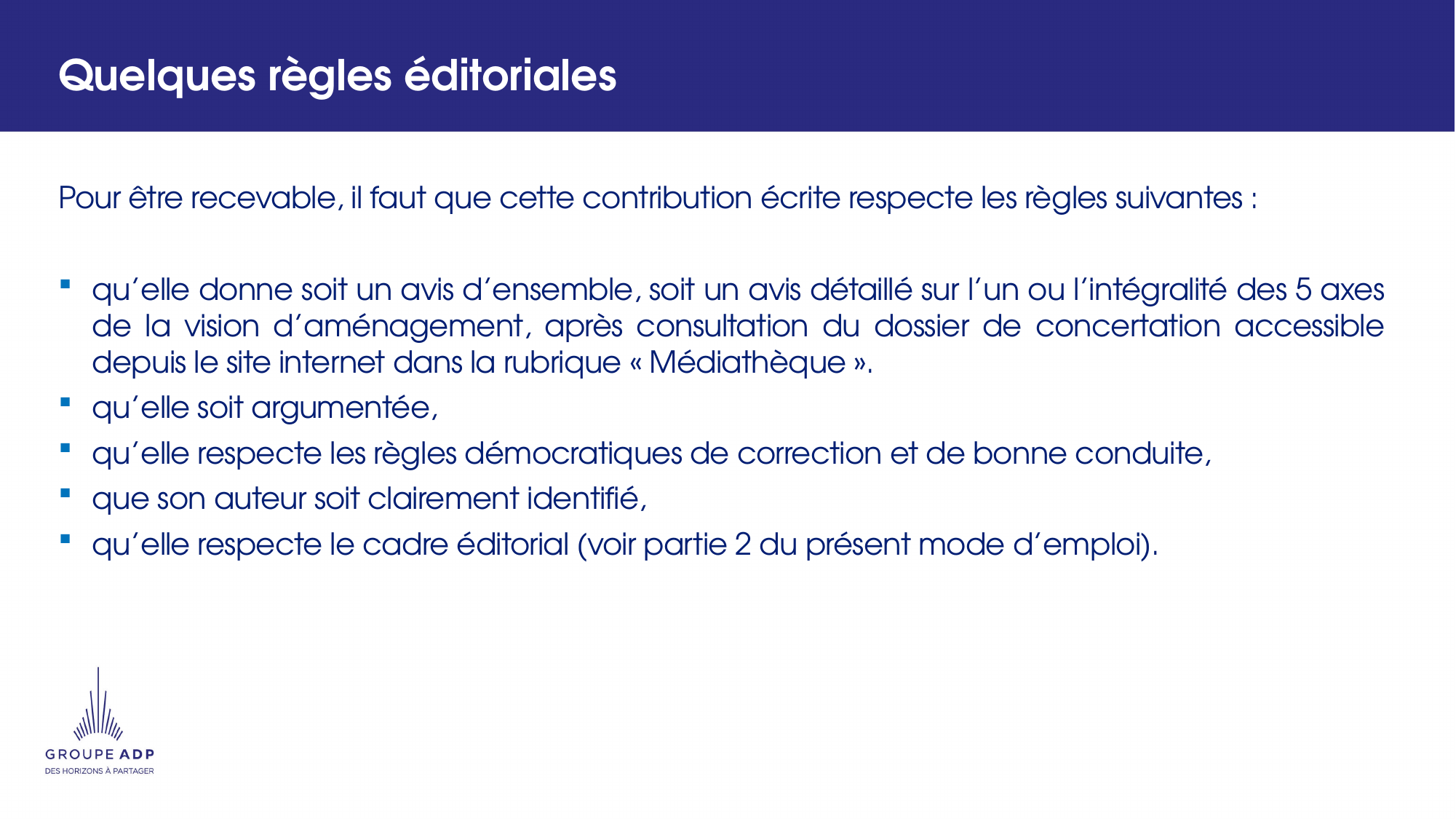

# Quelques règles éditoriales
Pour être recevable, il faut que cette contribution écrite respecte les règles suivantes :

qu’elle donne soit un avis d’ensemble, soit un avis détaillé sur l’un ou l’intégralité des 5 axes de la vision d’aménagement, après consultation du dossier de concertation accessible depuis le site internet dans la rubrique « Médiathèque ».
qu’elle soit argumentée,
qu’elle respecte les règles démocratiques de correction et de bonne conduite,
que son auteur soit clairement identifié,
qu’elle respecte le cadre éditorial (voir partie 2 du présent mode d’emploi).